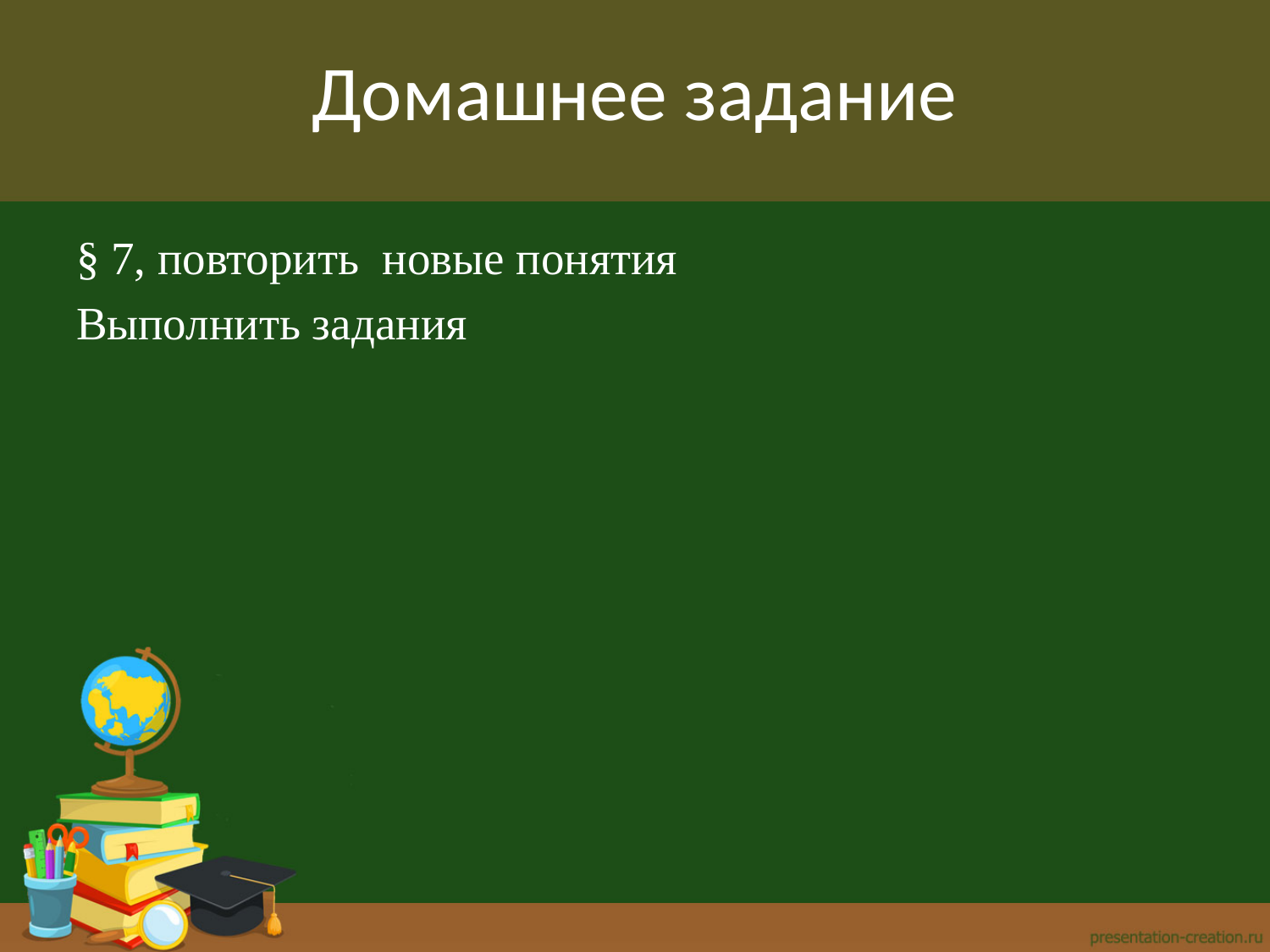

# Домашнее задание
§ 7, повторить  новые понятия
Выполнить задания